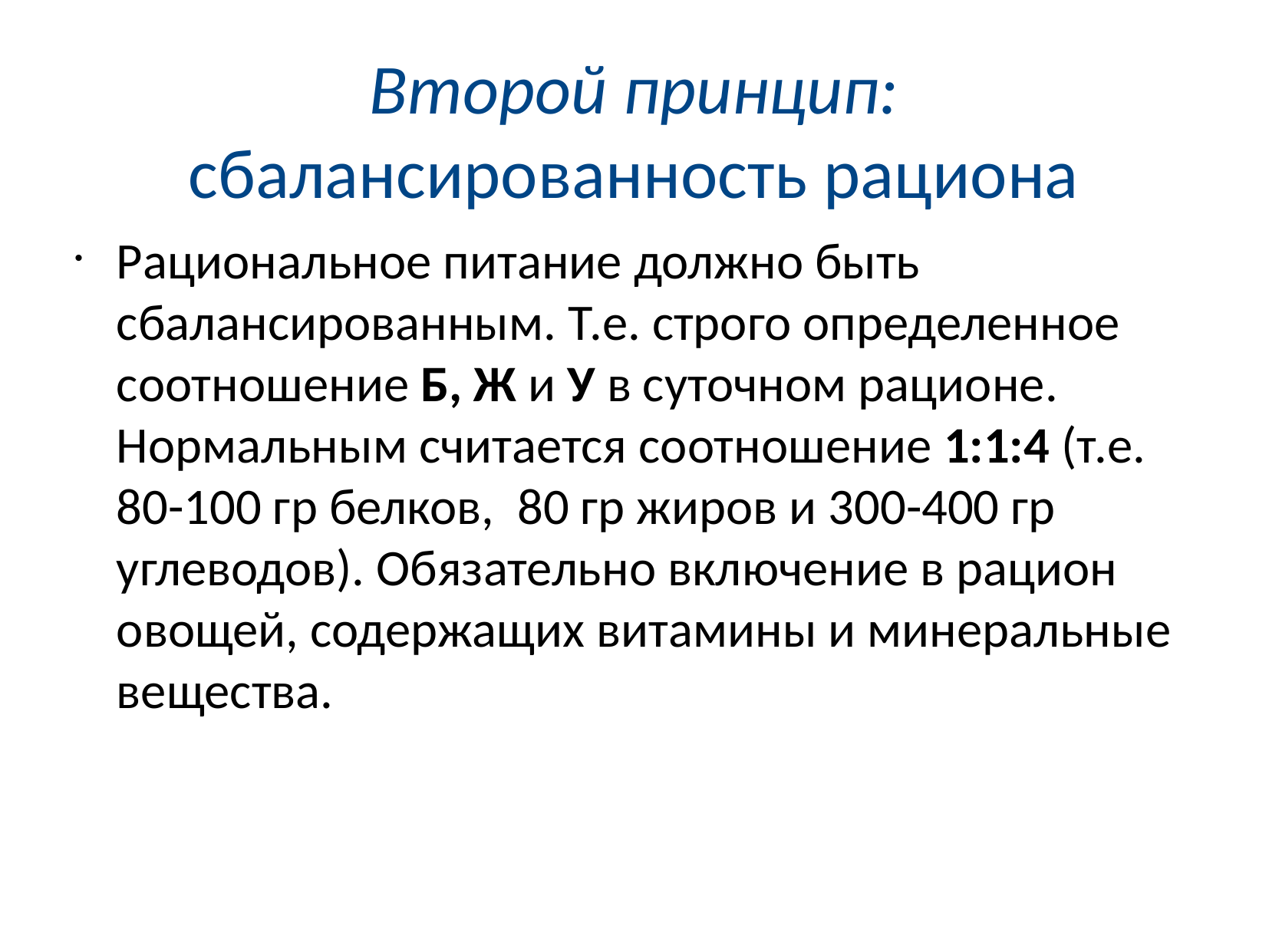

Второй принцип: сбалансированность рациона
Рациональное питание должно быть сбалансированным. Т.е. строго определенное соотношение Б, Ж и У в суточном рационе. Нормальным считается соотношение 1:1:4 (т.е.  80-100 гр белков,  80 гр жиров и 300-400 гр углеводов). Обязательно включение в рацион овощей, содержащих витамины и минеральные вещества.